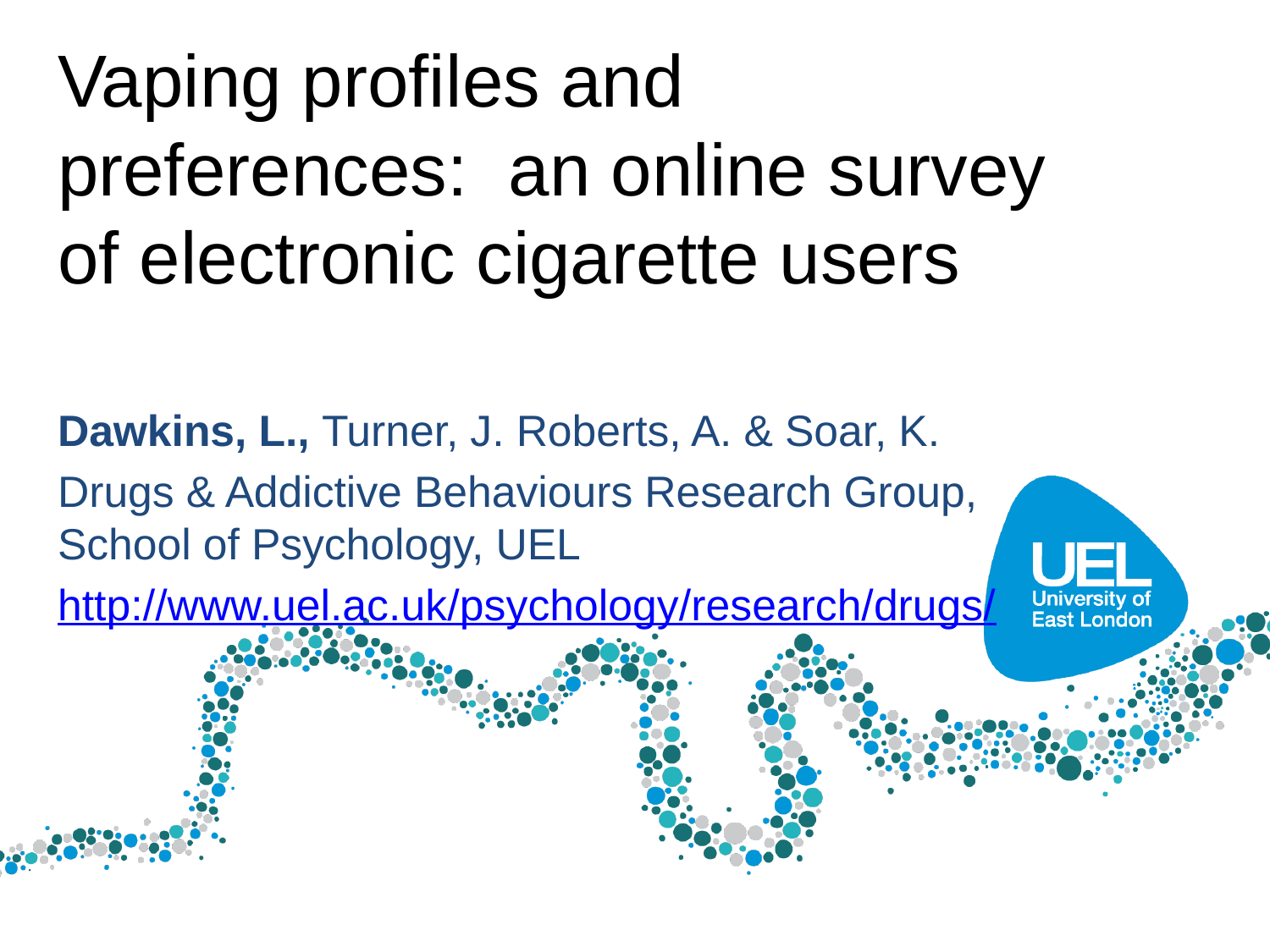

# Vaping profiles and preferences:  an online survey of electronic cigarette users
Dawkins, L., Turner, J. Roberts, A. & Soar, K.
Drugs & Addictive Behaviours Research Group, School of Psychology, UEL
http://www.uel.ac.uk/psychology/research/drugs/